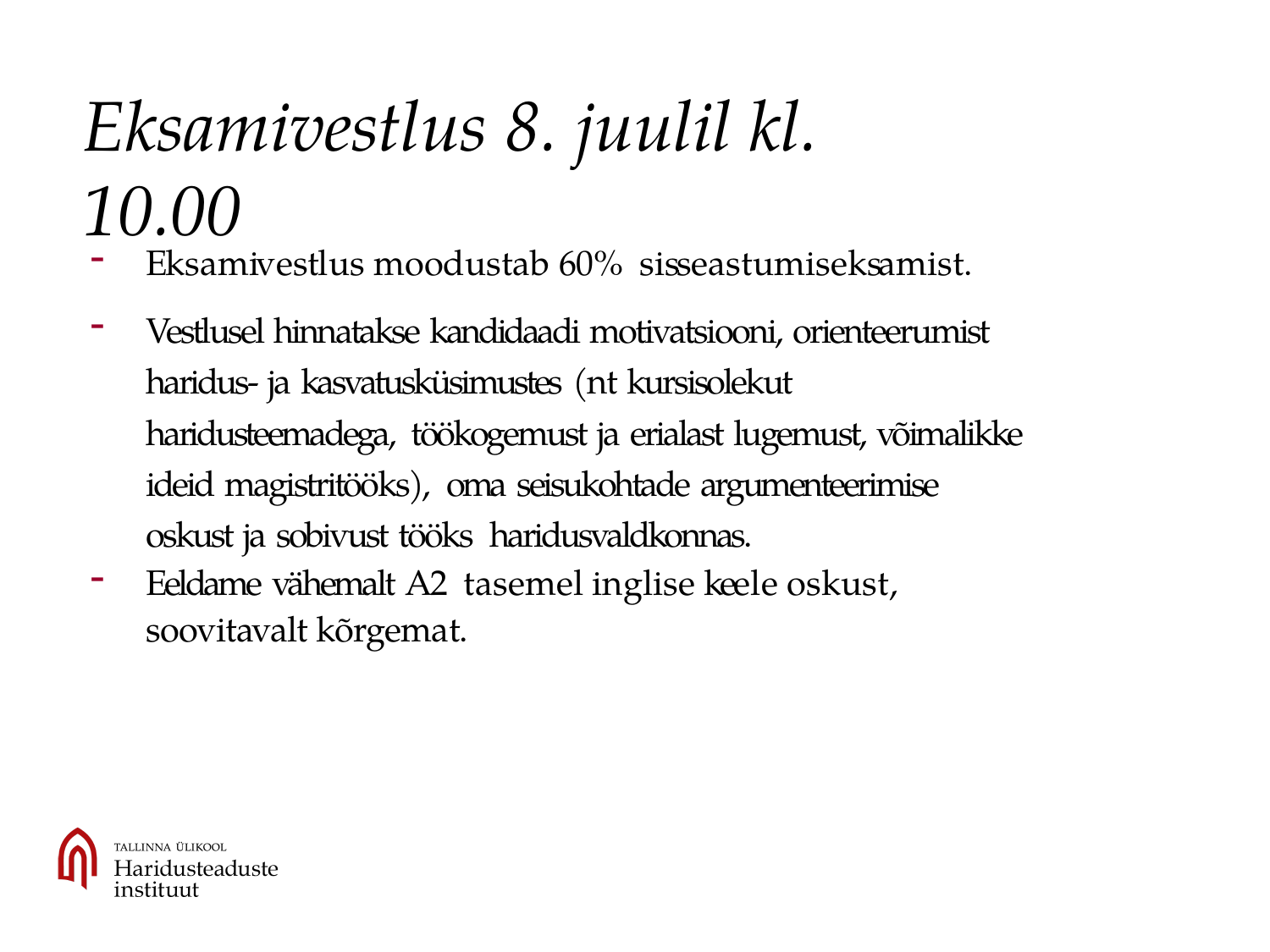

# Eksamivestlus 8. juulil kl. 10.00
Eksamivestlus moodustab 60%  sisseastumiseksamist.
Vestlusel hinnatakse kandidaadi motivatsiooni, orienteerumist  haridus- ja kasvatusküsimustes (nt kursisolekut haridusteemadega,  töökogemust ja erialast lugemust, võimalikke ideid magistritööks),  oma seisukohtade argumenteerimise oskust ja sobivust tööks  haridusvaldkonnas.
Eeldame vähemalt A2  tasemel inglise keele oskust, soovitavalt kõrgemat.